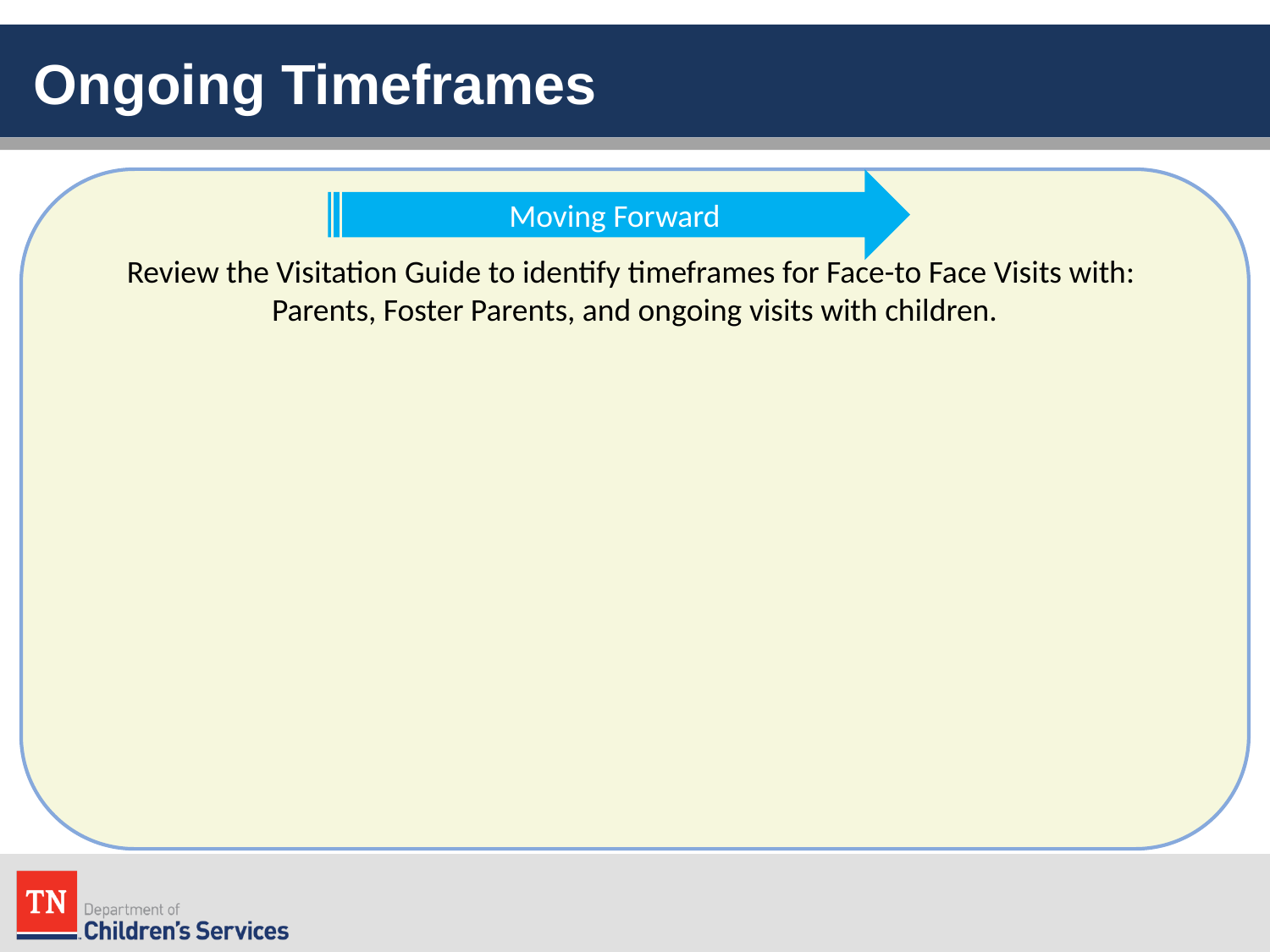

# Ongoing Timeframes

Moving Forward
Review the Visitation Guide to identify timeframes for Face-to Face Visits with:  Parents, Foster Parents, and ongoing visits with children.